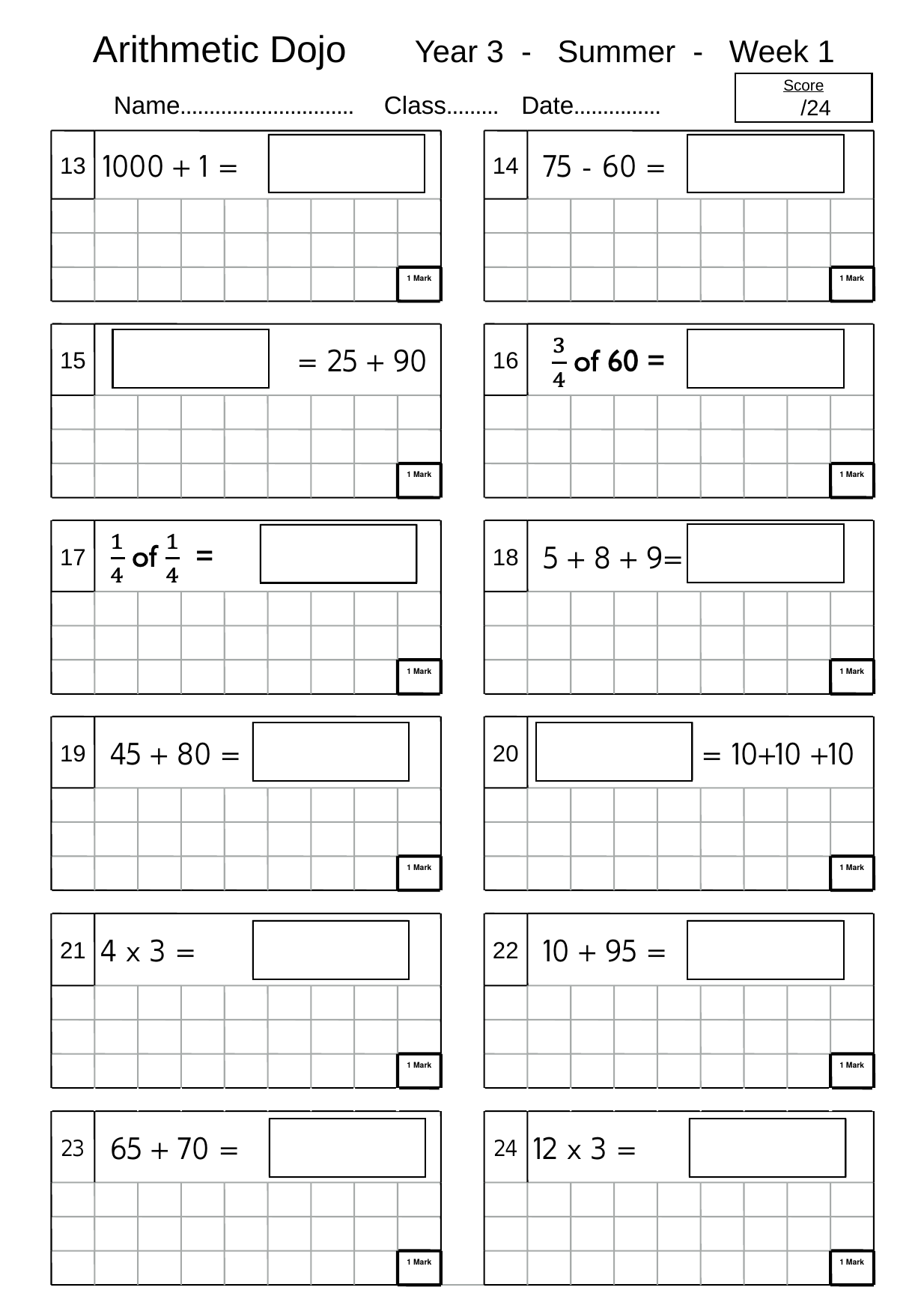

Arithmetic Dojo        Year 3  -   Summer  -   Week 1
Score
    /24
Name…………………………    Class………   Date……………
13

1000 + 1 =

14

 75 - 60 =

1 Mark

1 Mark

15

                     = 25 + 90

16

1 Mark

1 Mark

17

18

 5 + 8 + 9=

1 Mark

1 Mark

19

 45 + 80 =

20

                  = 10+10 +10

1 Mark

1 Mark

21

4 x 3 =

22

 10 + 95 =

1 Mark

1 Mark

23

 65 + 70 =

24

12 x 3 =

1 Mark

1 Mark

D

D
D